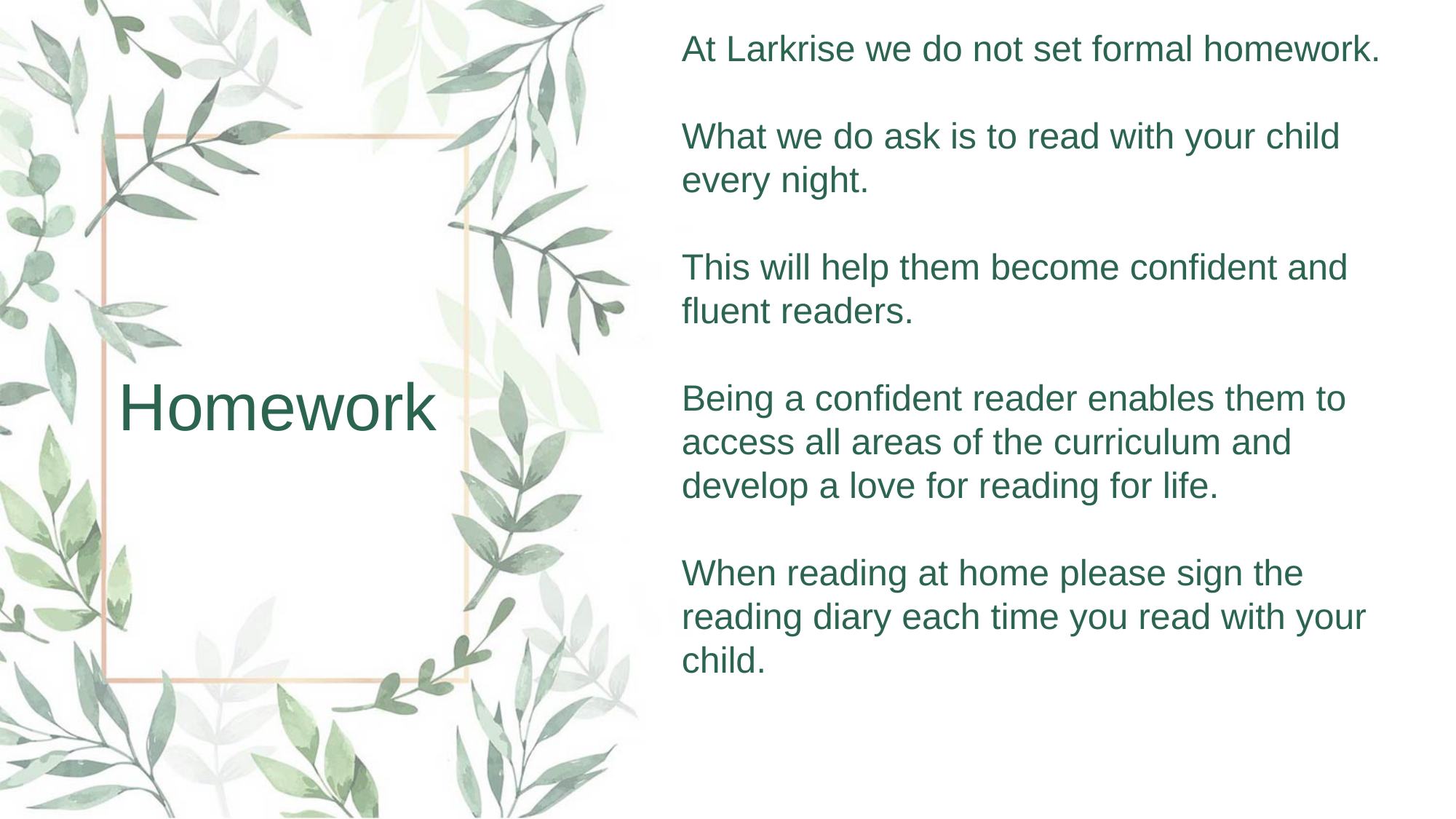

At Larkrise we do not set formal homework.

What we do ask is to read with your child every night.

This will help them become confident and fluent readers.

Being a confident reader enables them to access all areas of the curriculum and develop a love for reading for life.

When reading at home please sign the reading diary each time you read with your child.
Homework